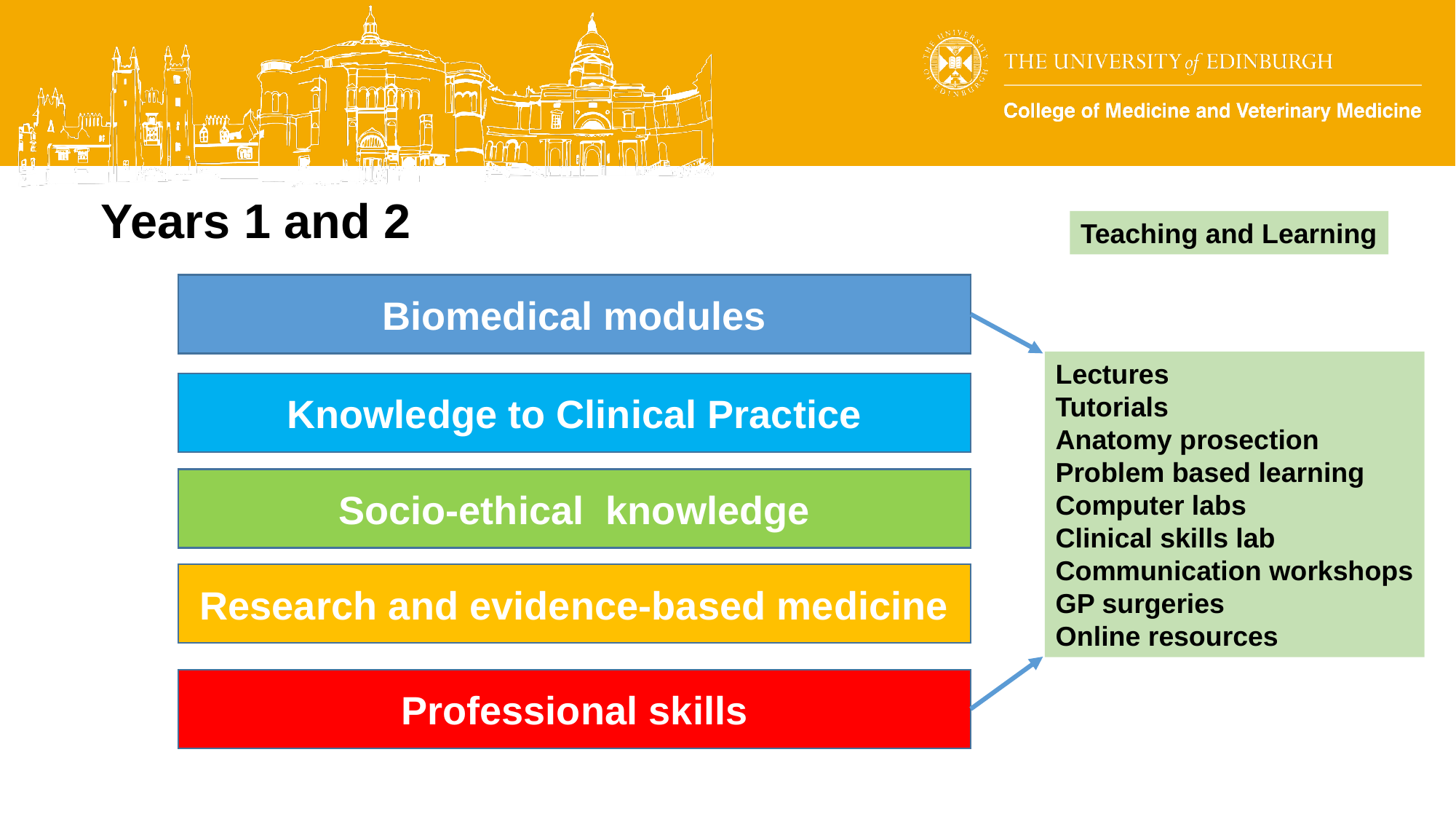

Years 1 and 2

Teaching and Learning
Biomedical modules
Lectures
Tutorials
Anatomy prosection
Problem based learning
Computer labs
Clinical skills lab
Communication workshops
GP surgeries
Online resources
Knowledge to Clinical Practice
Socio-ethical  knowledge
Research and evidence-based medicine
Professional skills